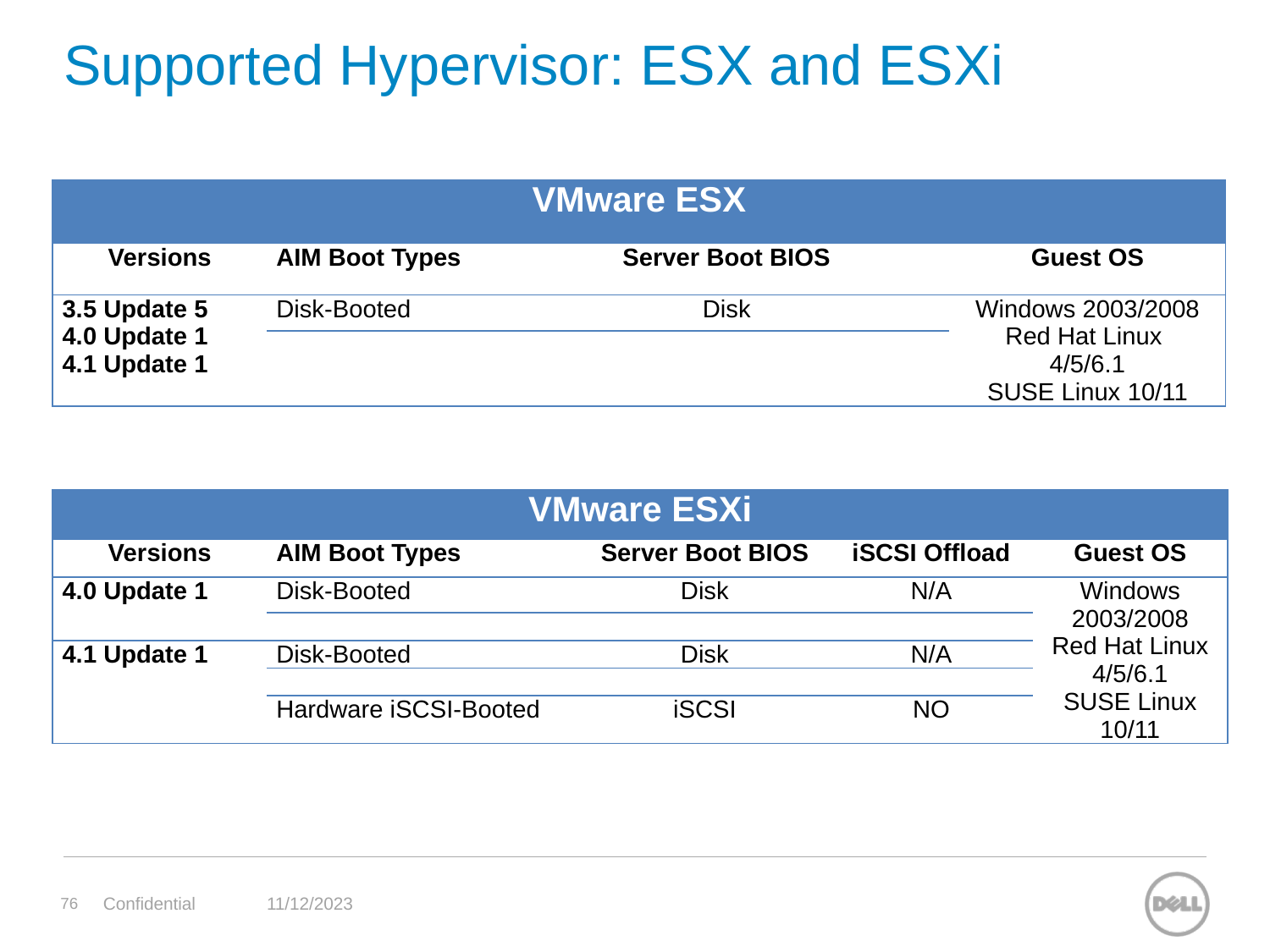

# Supported Hypervisor: ESX and ESXi
| VMware ESX |  |  |  |
| --- | --- | --- | --- |
| Versions | AIM Boot Types | Server Boot BIOS | Guest OS |
| 3.5 Update 5 4.0 Update 1 4.1 Update 1 | Disk-Booted | Disk | Windows 2003/2008 Red Hat Linux 4/5/6.1 SUSE Linux 10/11 |
|  |  |  |  |

| VMware ESXi |  |  |  |  |
| --- | --- | --- | --- | --- |
| Versions | AIM Boot Types | Server Boot BIOS | iSCSI Offload | Guest OS |
| 4.0 Update 1 | Disk-Booted | Disk | N/A | Windows 2003/2008 Red Hat Linux 4/5/6.1 SUSE Linux 10/11 |
|  |  |  |  |  |
| 4.1 Update 1 | Disk-Booted | Disk | N/A |  |
|  |  |  |  |  |
|  | Hardware iSCSI-Booted | iSCSI | NO |  |
11/12/2023
Confidential
76